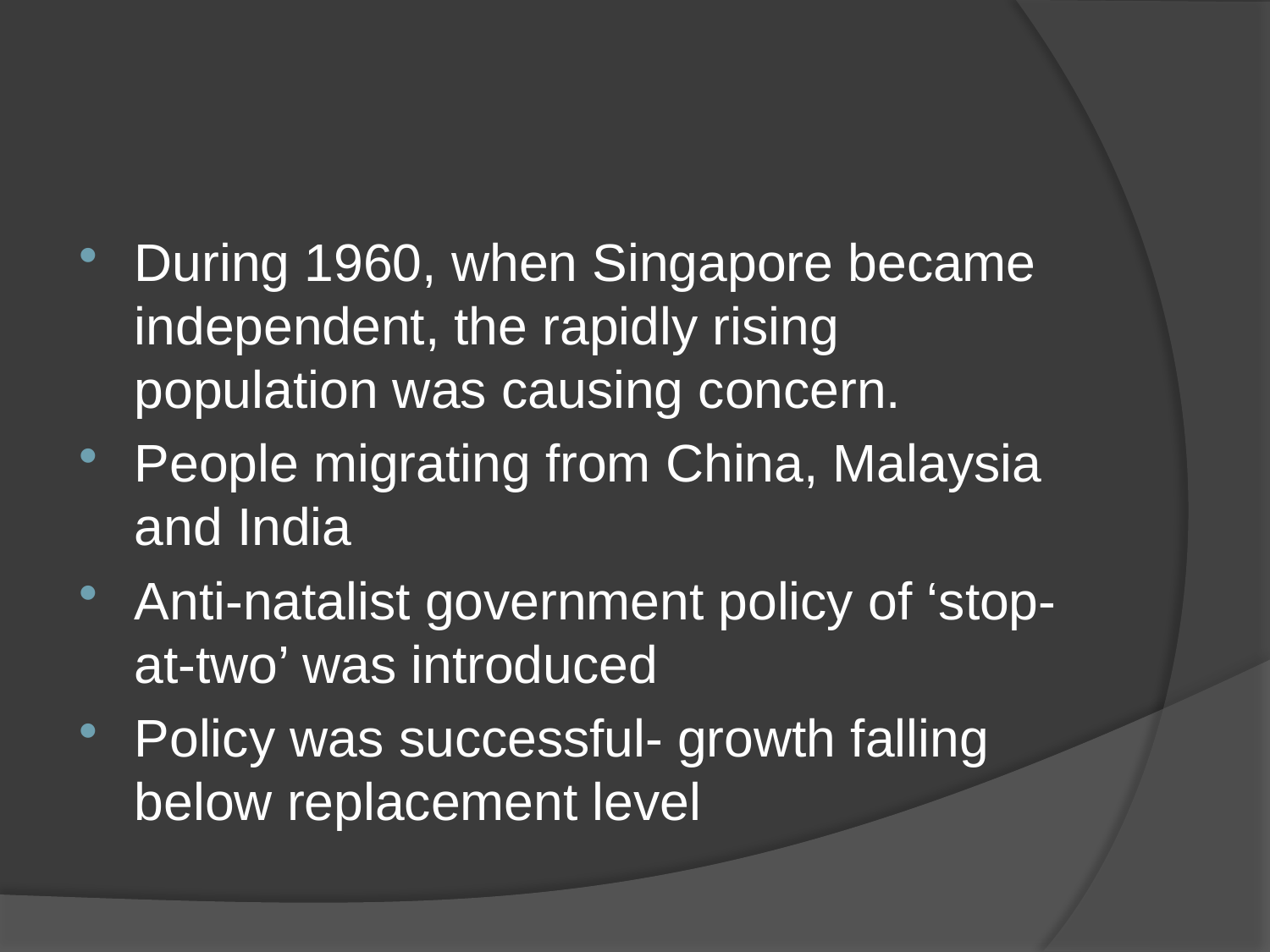

#
During 1960, when Singapore became independent, the rapidly rising population was causing concern.
People migrating from China, Malaysia and India
Anti-natalist government policy of ‘stop-at-two’ was introduced
Policy was successful- growth falling below replacement level